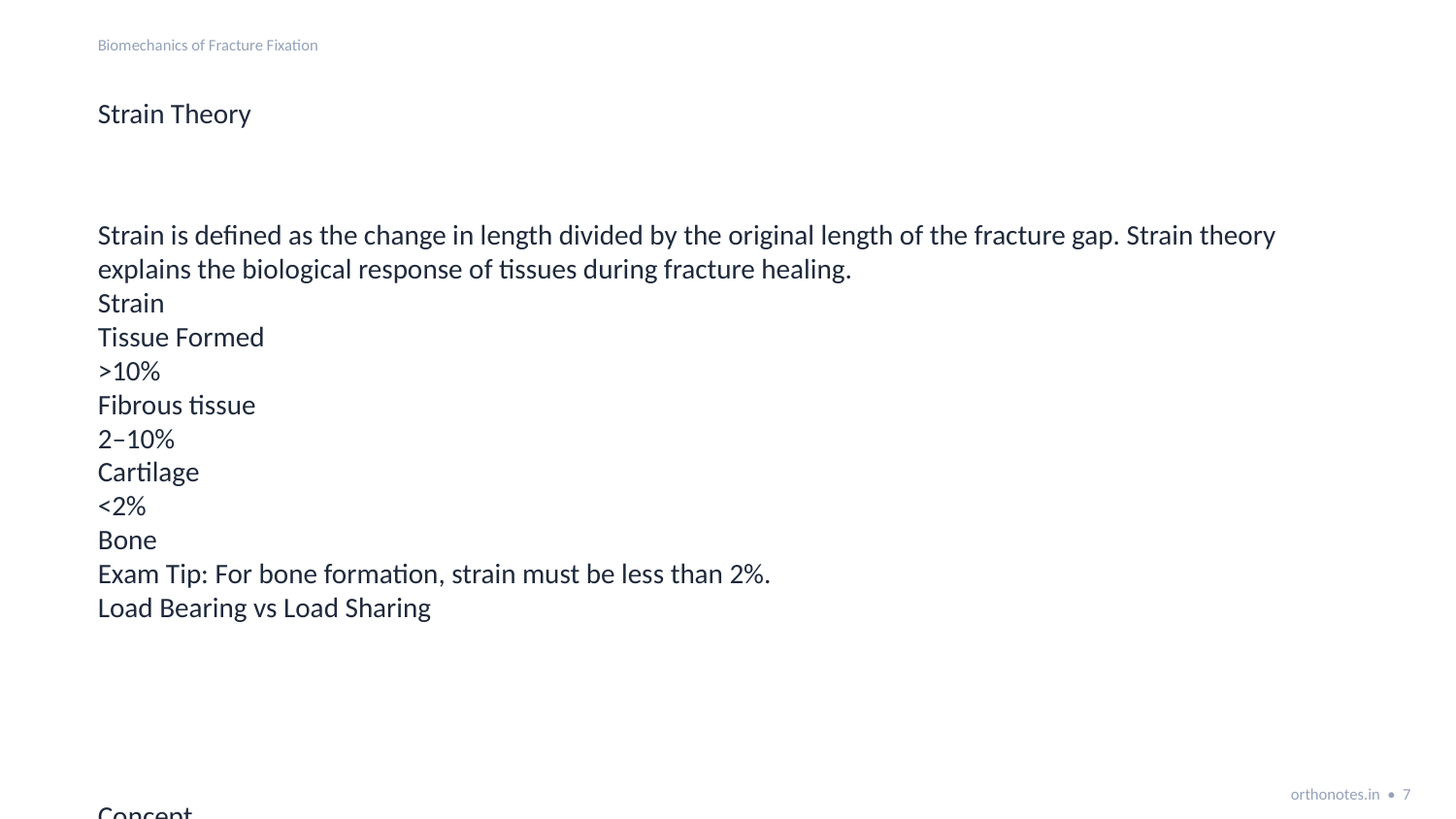

Biomechanics of Fracture Fixation
Strain Theory
Strain is defined as the change in length divided by the original length of the fracture gap. Strain theory explains the biological response of tissues during fracture healing.
Strain
Tissue Formed
>10%
Fibrous tissue
2–10%
Cartilage
<2%
Bone
Exam Tip: For bone formation, strain must be less than 2%.
Load Bearing vs Load Sharing
Concept
Definition
Example
Load Bearing
Implant takes majority of mechanical load
Bridge plating
orthonotes.in  •  7